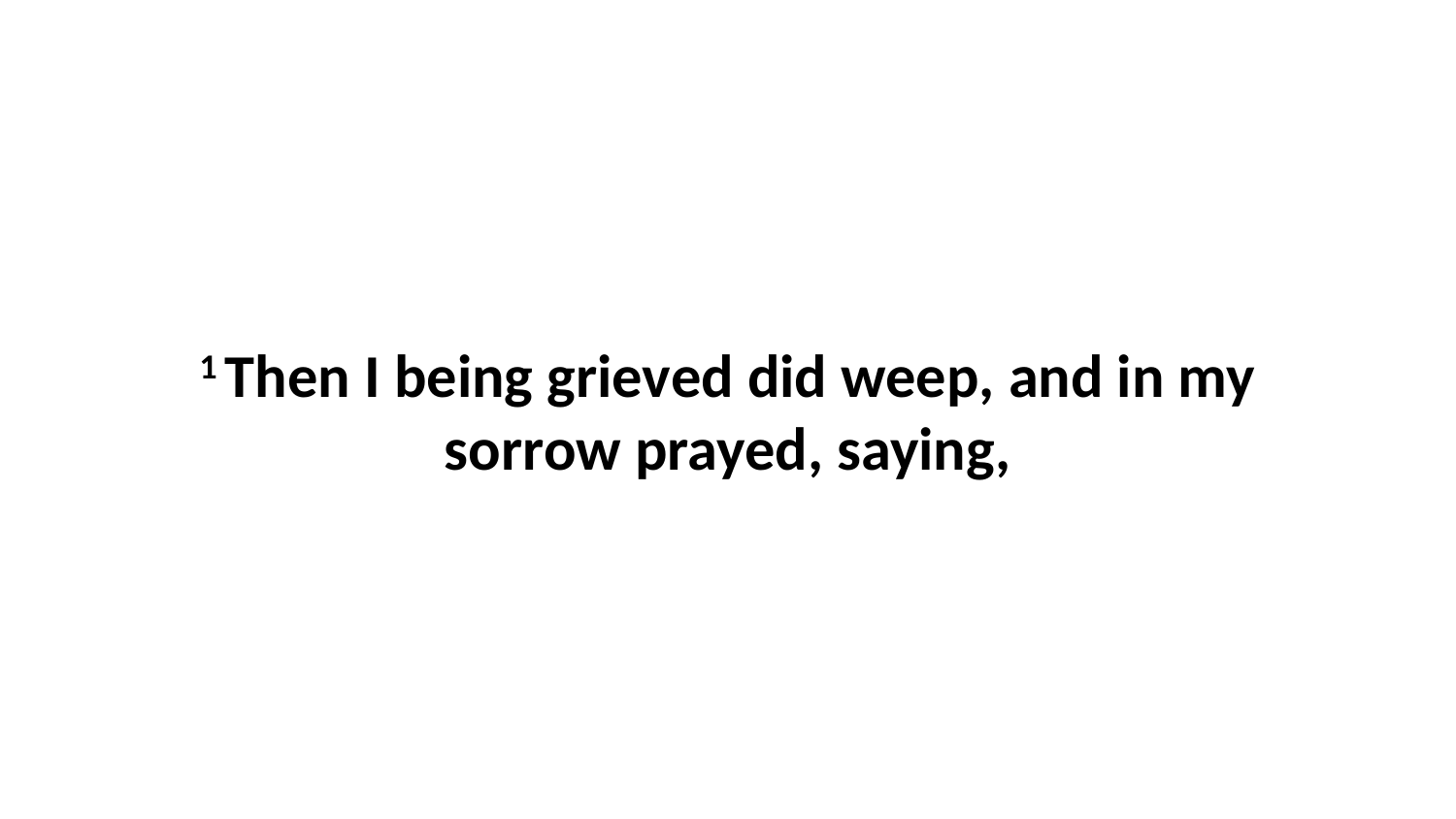

1 Then I being grieved did weep, and in my sorrow prayed, saying,